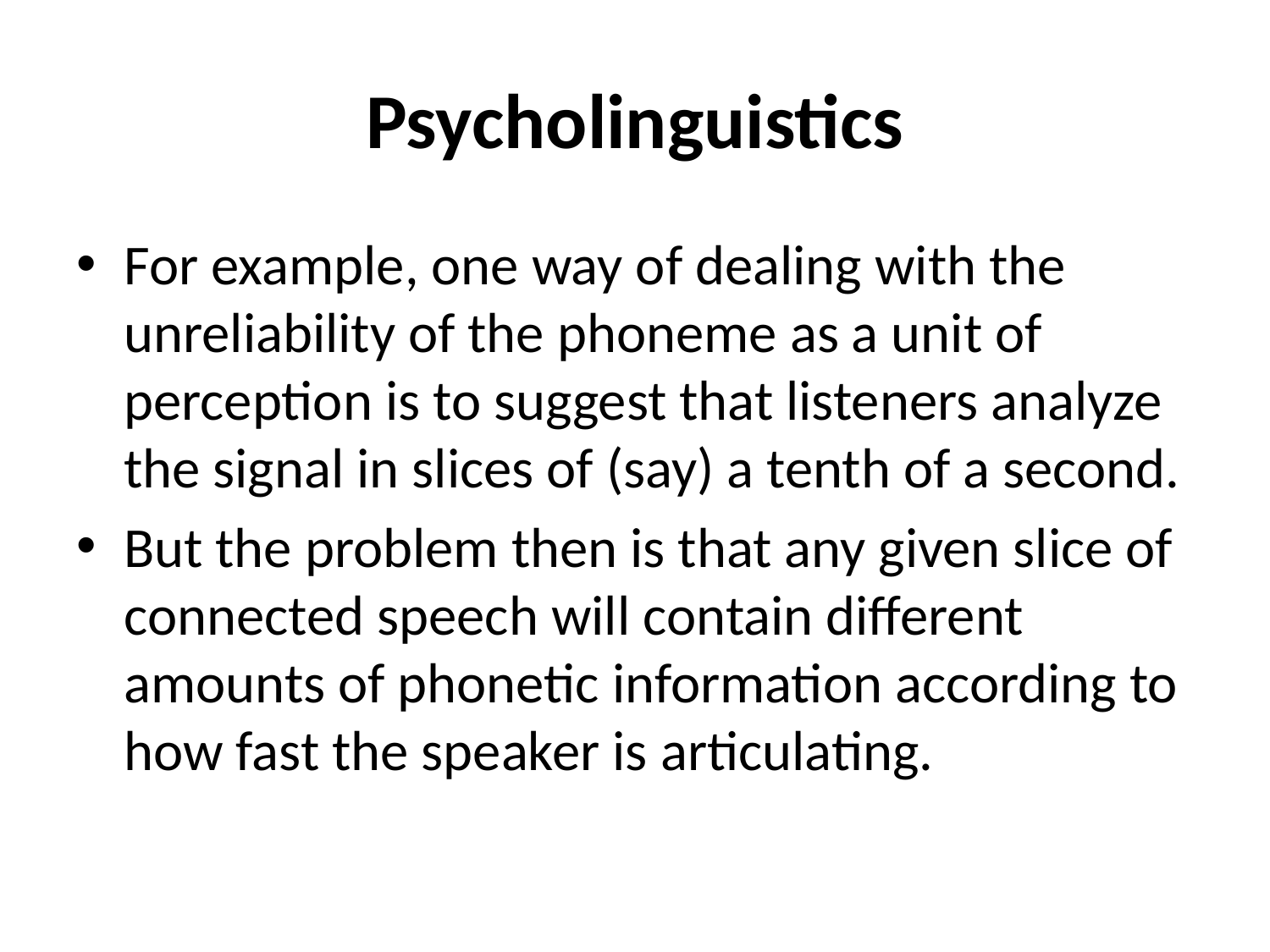

# Psycholinguistics
For example, one way of dealing with the unreliability of the phoneme as a unit of perception is to suggest that listeners analyze the signal in slices of (say) a tenth of a second.
But the problem then is that any given slice of connected speech will contain different amounts of phonetic information according to how fast the speaker is articulating.